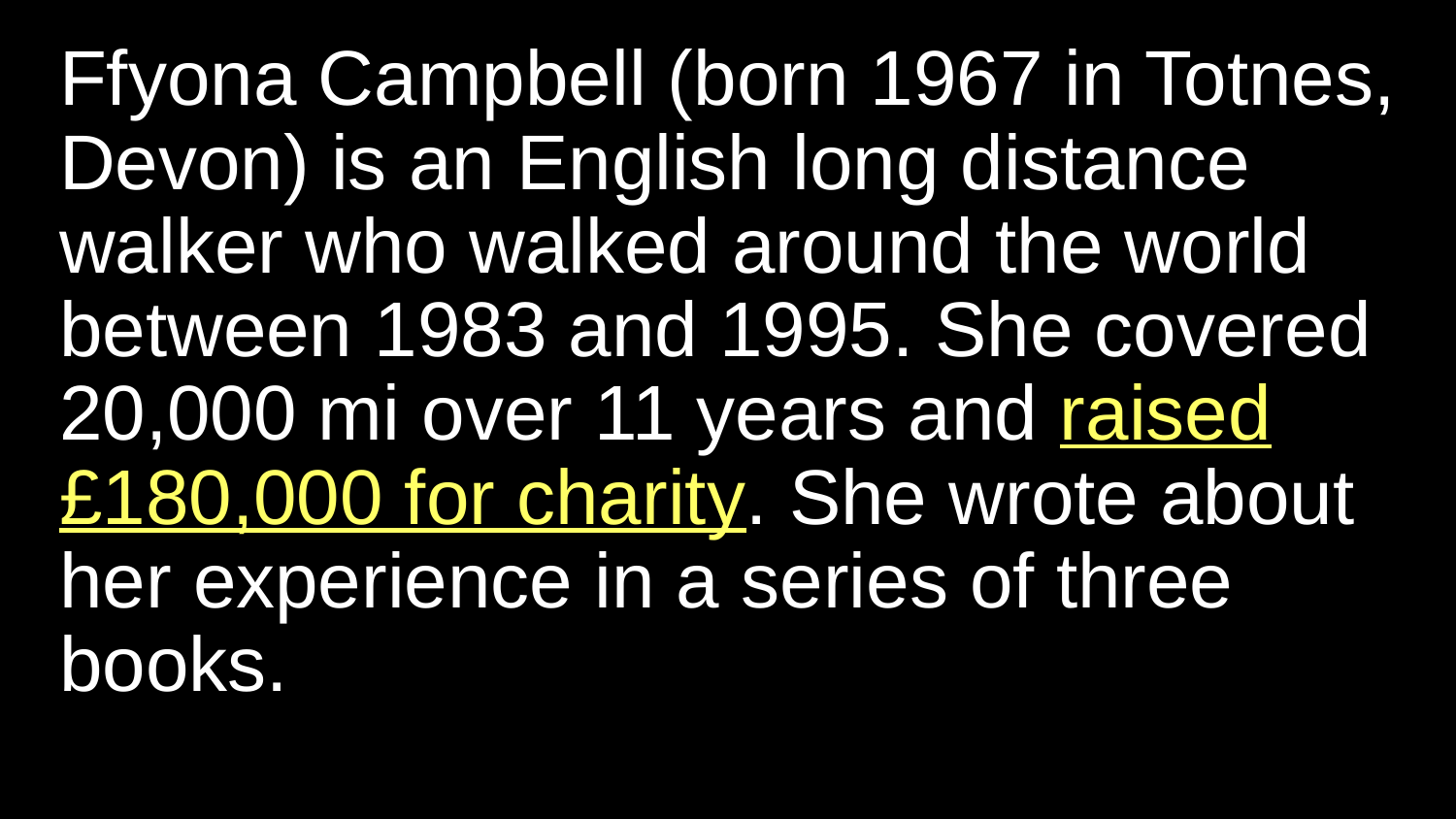

Ffyona Campbell (born 1967 in Totnes, Devon) is an English long distance walker who walked around the world between 1983 and 1995. She covered 20,000 mi over 11 years and raised £180,000 for charity. She wrote about her experience in a series of three books.